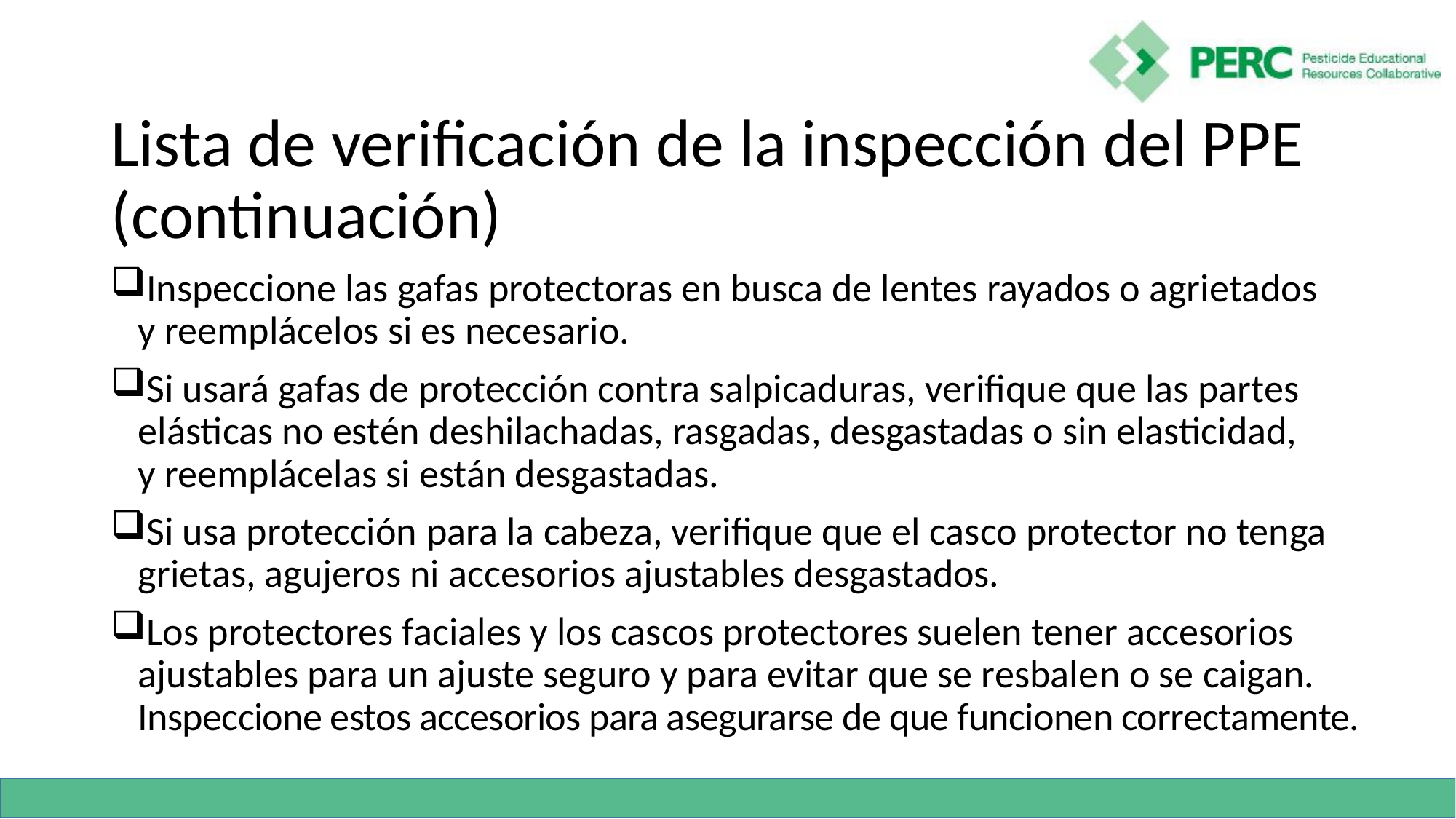

# Lista de verificación de la inspección del PPE (continuación)
Inspeccione las gafas protectoras en busca de lentes rayados o agrietados
y reemplácelos si es necesario.
Si usará gafas de protección contra salpicaduras, verifique que las partes elásticas no estén deshilachadas, rasgadas, desgastadas o sin elasticidad,
y reemplácelas si están desgastadas.
Si usa protección para la cabeza, verifique que el casco protector no tenga grietas, agujeros ni accesorios ajustables desgastados.
Los protectores faciales y los cascos protectores suelen tener accesorios ajustables para un ajuste seguro y para evitar que se resbalen o se caigan. Inspeccione estos accesorios para asegurarse de que funcionen correctamente.